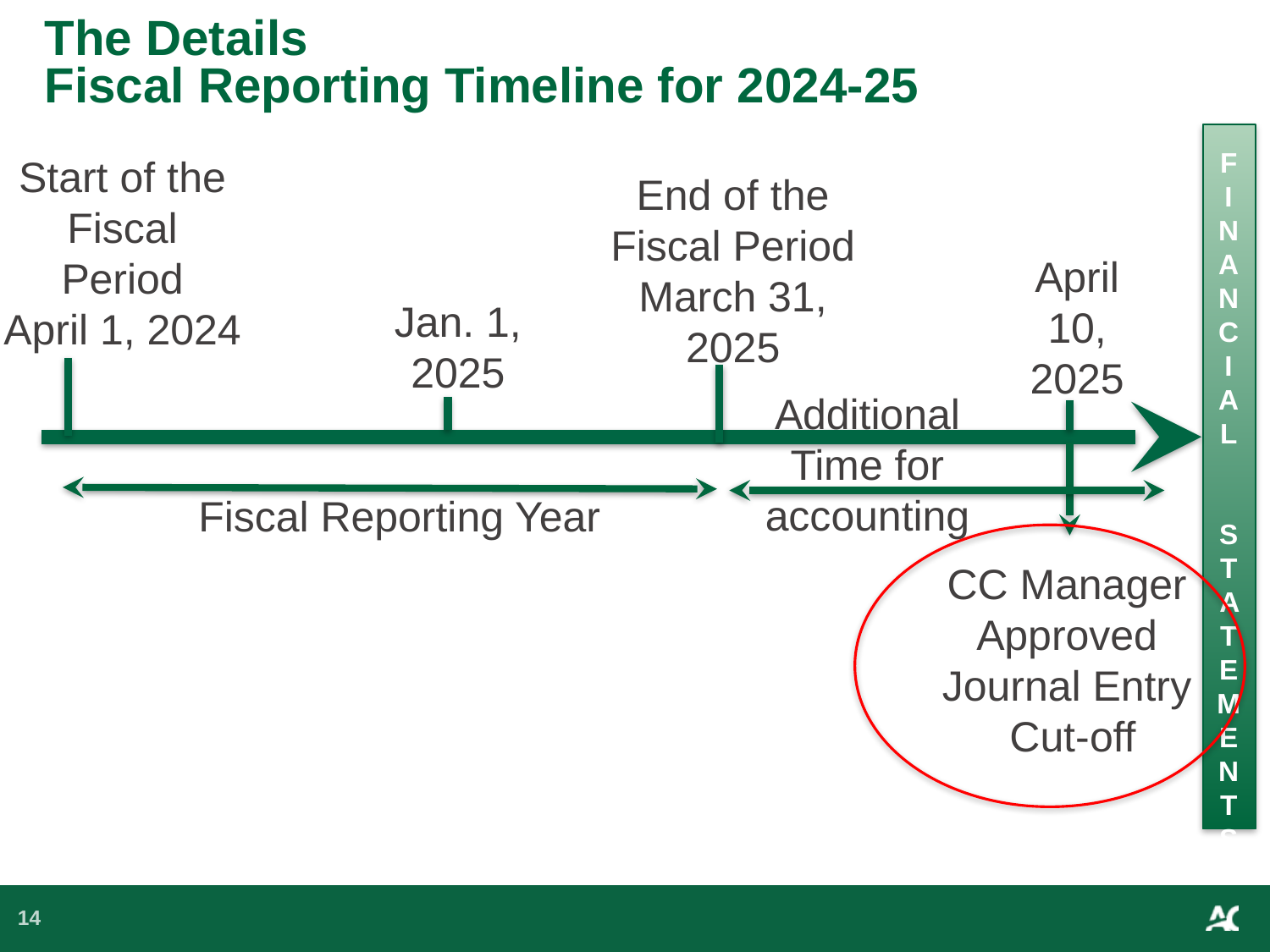

# The Details Fiscal Reporting Timeline for 2024-25

F
I
N
A
N
C
I
A
L
     ST
ATEMENTS
Start of the Fiscal Period
April 1, 2024
End of the Fiscal Period
March 31, 2025
April 10, 2025

Jan. 1, 2025
Additional Time for accounting

Fiscal Reporting Year

CC Manager Approved Journal Entry  Cut-off
14